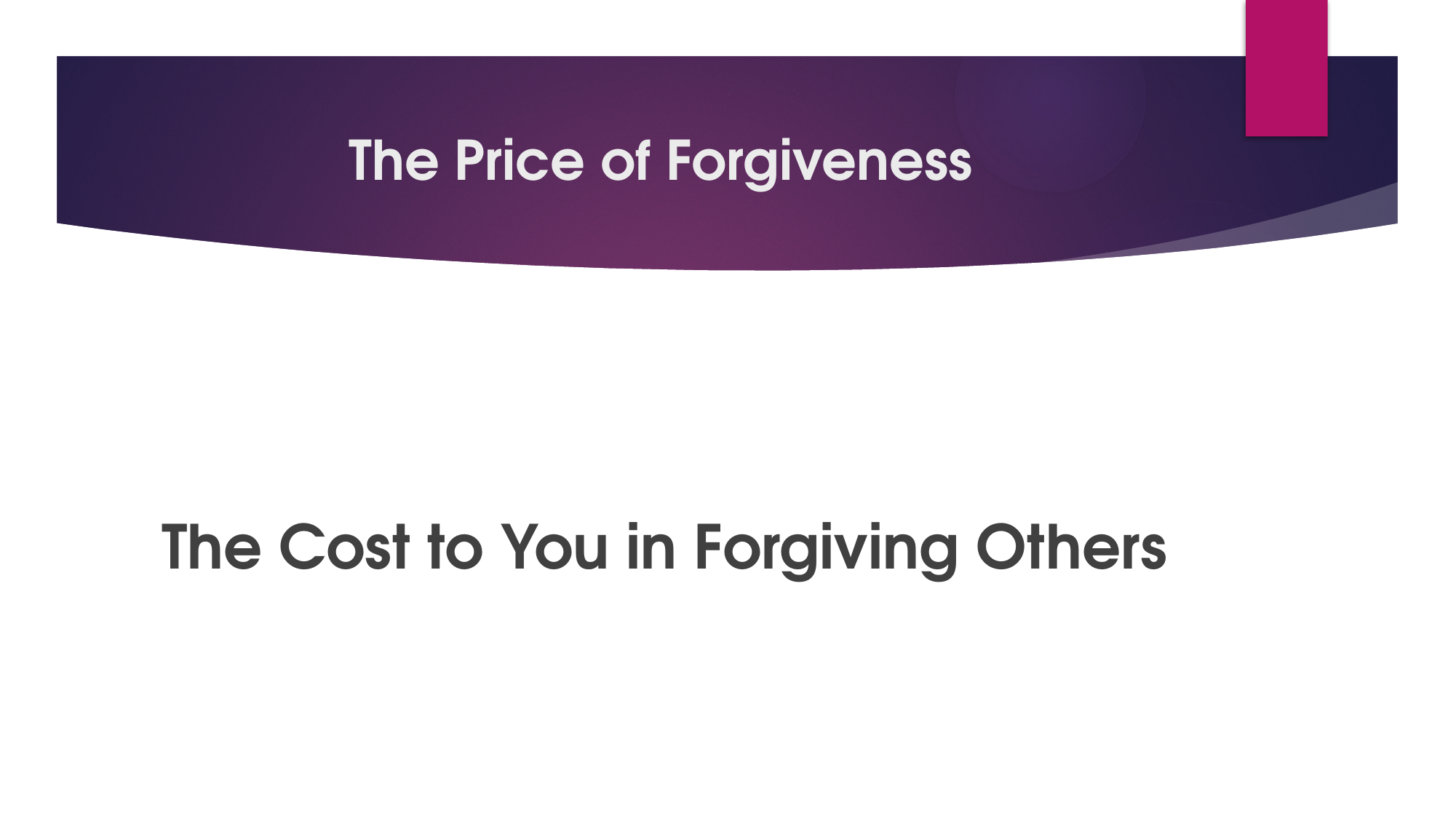

# The Price of Forgiveness

The Cost to You in Forgiving Others